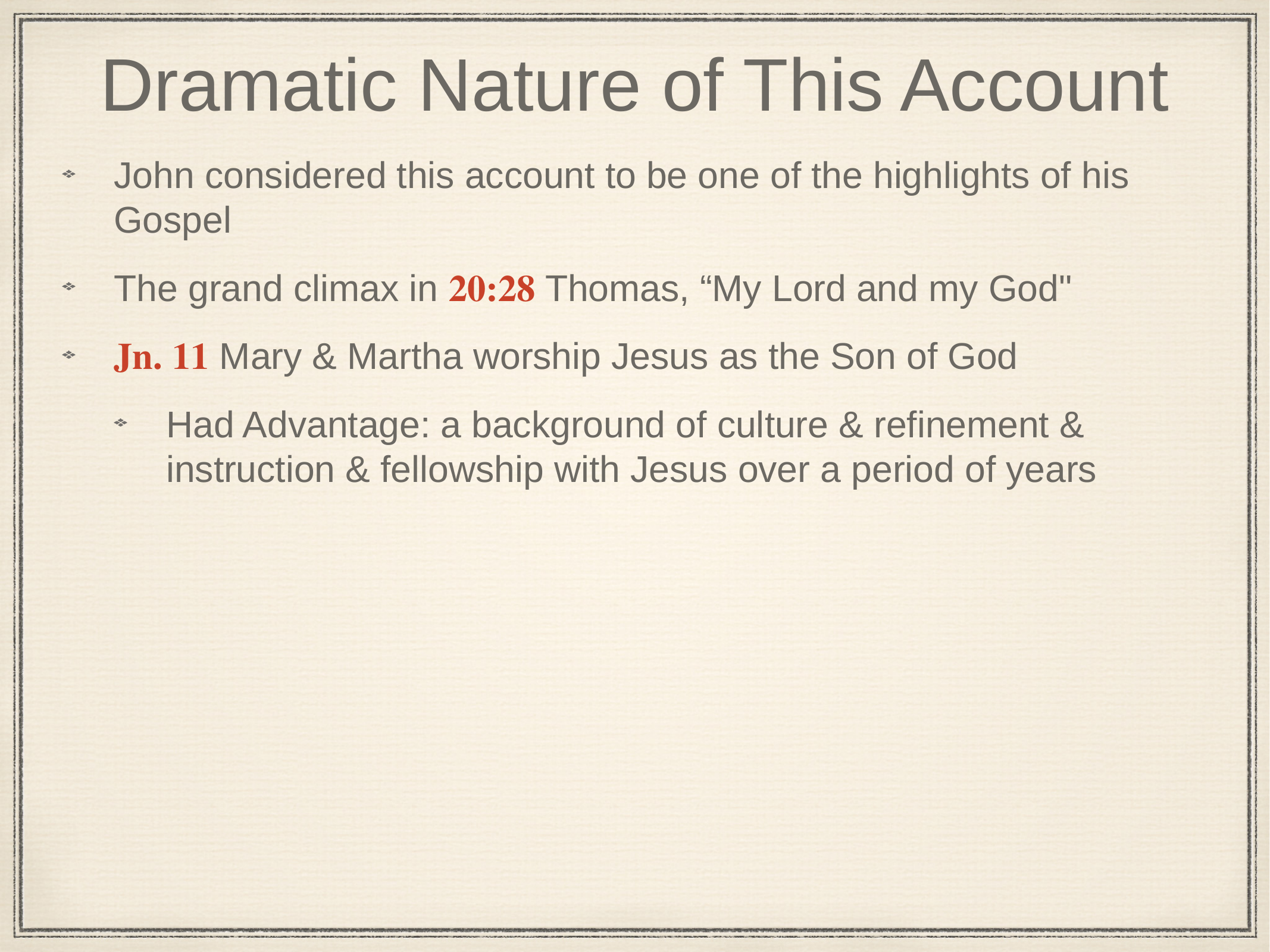

# Dramatic Nature of This Account
John considered this account to be one of the highlights of his Gospel
The grand climax in 20:28 Thomas, “My Lord and my God"
Jn. 11 Mary & Martha worship Jesus as the Son of God
Had Advantage: a background of culture & refinement & instruction & fellowship with Jesus over a period of years